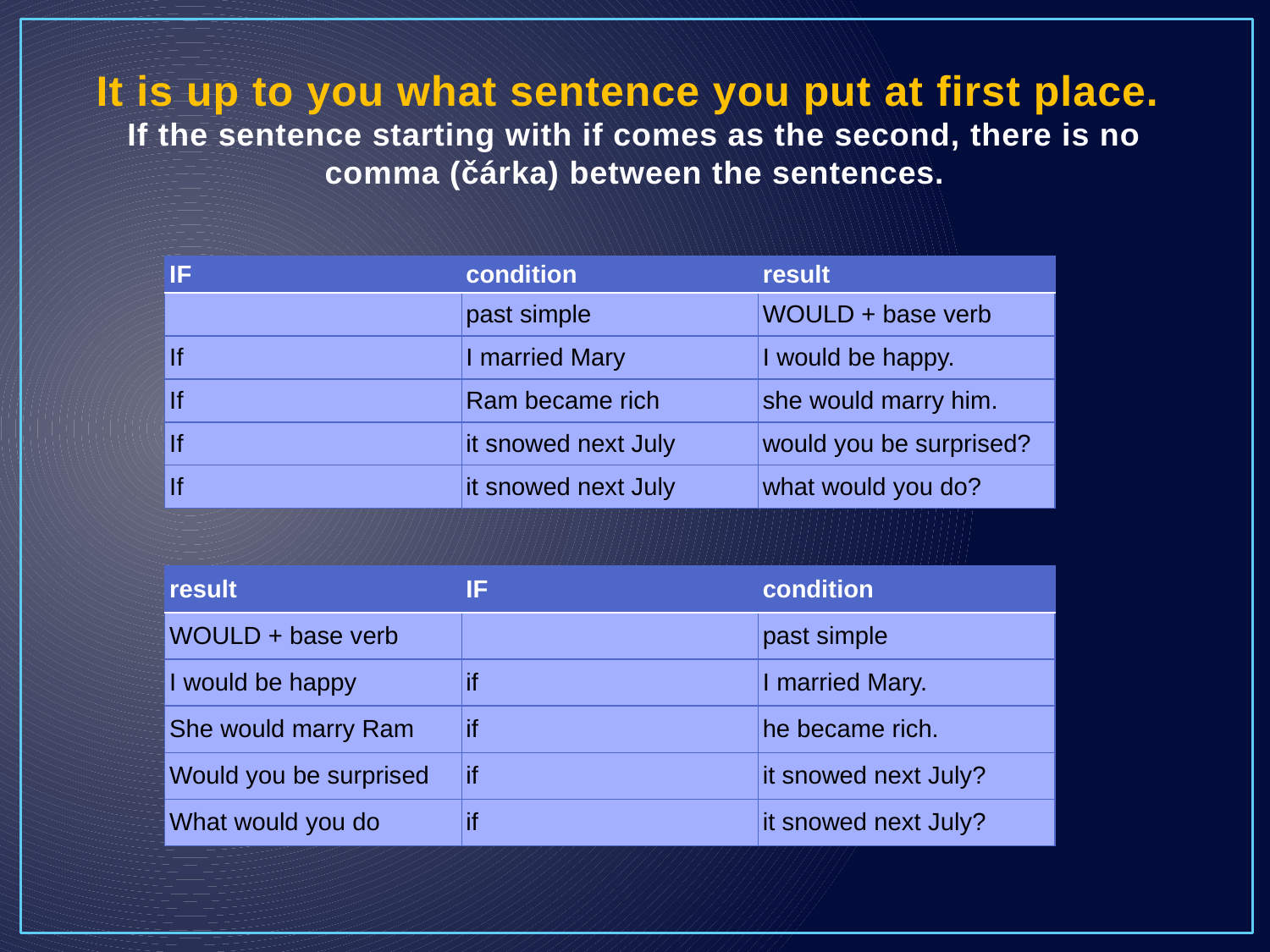

# It is up to you what sentence you put at first place. If the sentence starting with if comes as the second, there is no comma (čárka) between the sentences.
| IF | condition | result |
| --- | --- | --- |
|  | past simple | WOULD + base verb |
| If | I married Mary | I would be happy. |
| If | Ram became rich | she would marry him. |
| If | it snowed next July | would you be surprised? |
| If | it snowed next July | what would you do? |
| result | IF | condition |
| --- | --- | --- |
| WOULD + base verb |  | past simple |
| I would be happy | if | I married Mary. |
| She would marry Ram | if | he became rich. |
| Would you be surprised | if | it snowed next July? |
| What would you do | if | it snowed next July? |